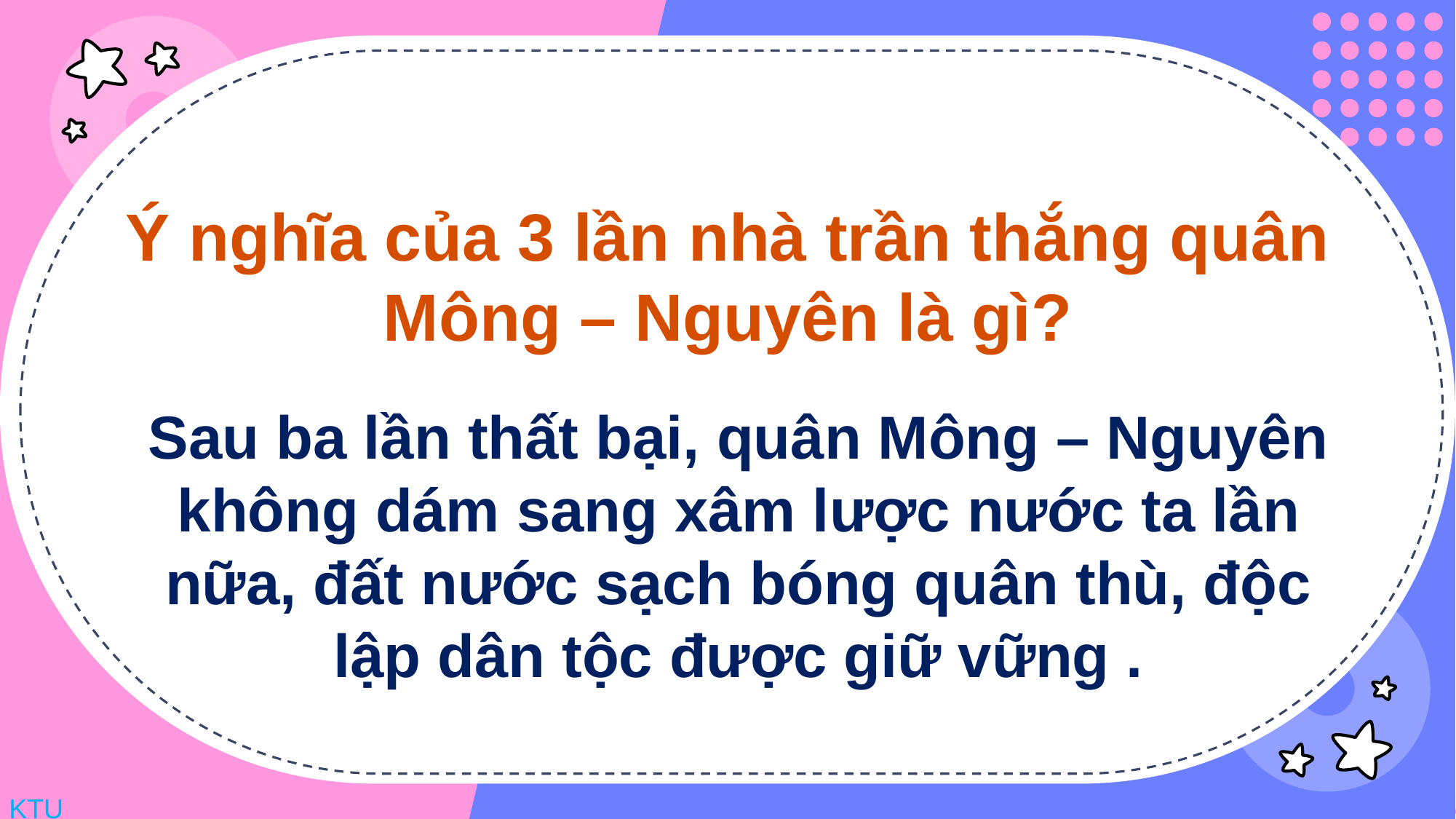

Ý nghĩa của 3 lần nhà trần thắng quân Mông – Nguyên là gì?
Sau ba lần thất bại, quân Mông – Nguyên không dám sang xâm lược nước ta lần nữa, đất nước sạch bóng quân thù, độc lập dân tộc được giữ vững .